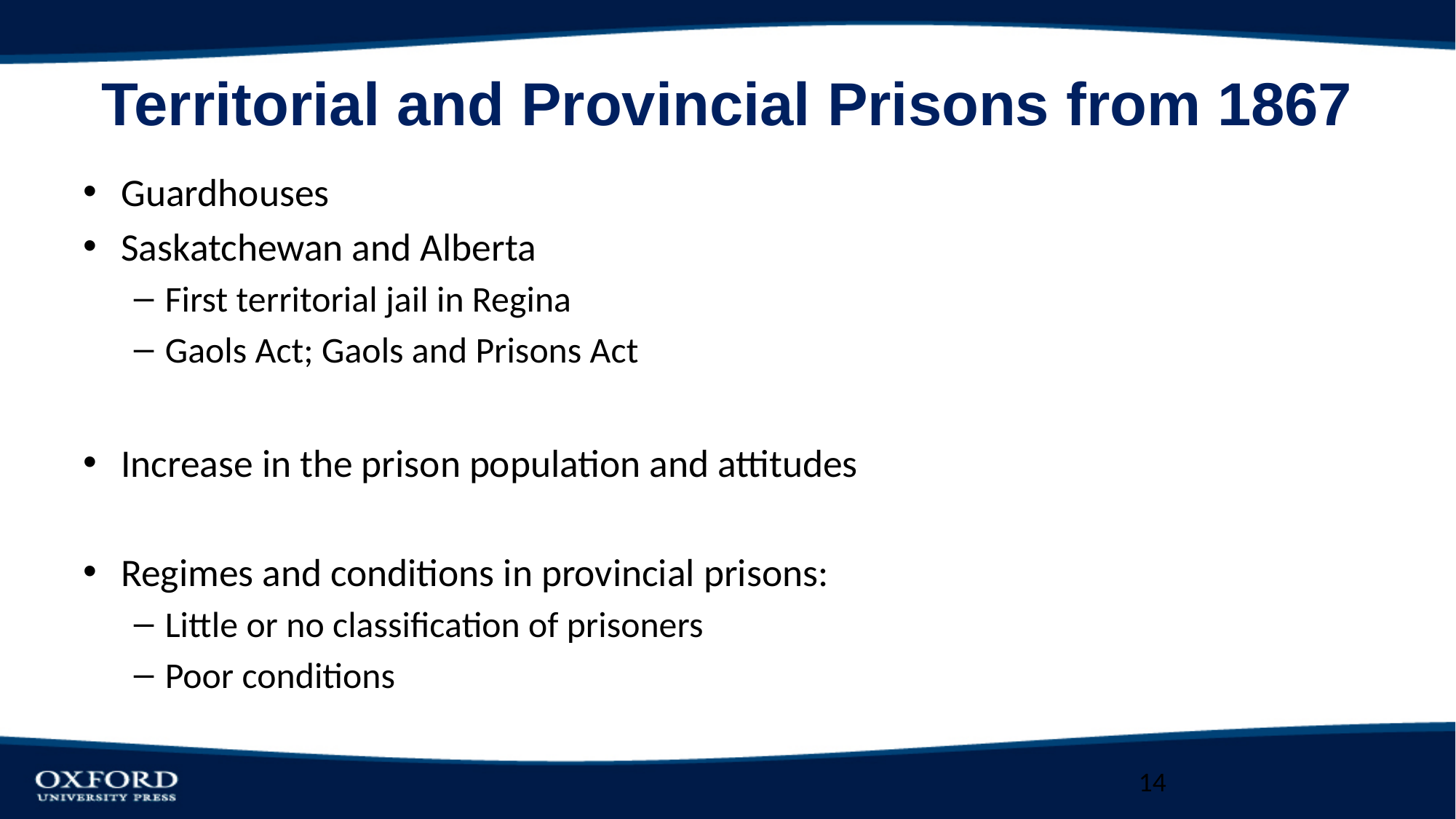

# Territorial and Provincial Prisons from 1867
Guardhouses
Saskatchewan and Alberta
First territorial jail in Regina
Gaols Act; Gaols and Prisons Act

Increase in the prison population and attitudes

Regimes and conditions in provincial prisons:
Little or no classification of prisoners
Poor conditions
14